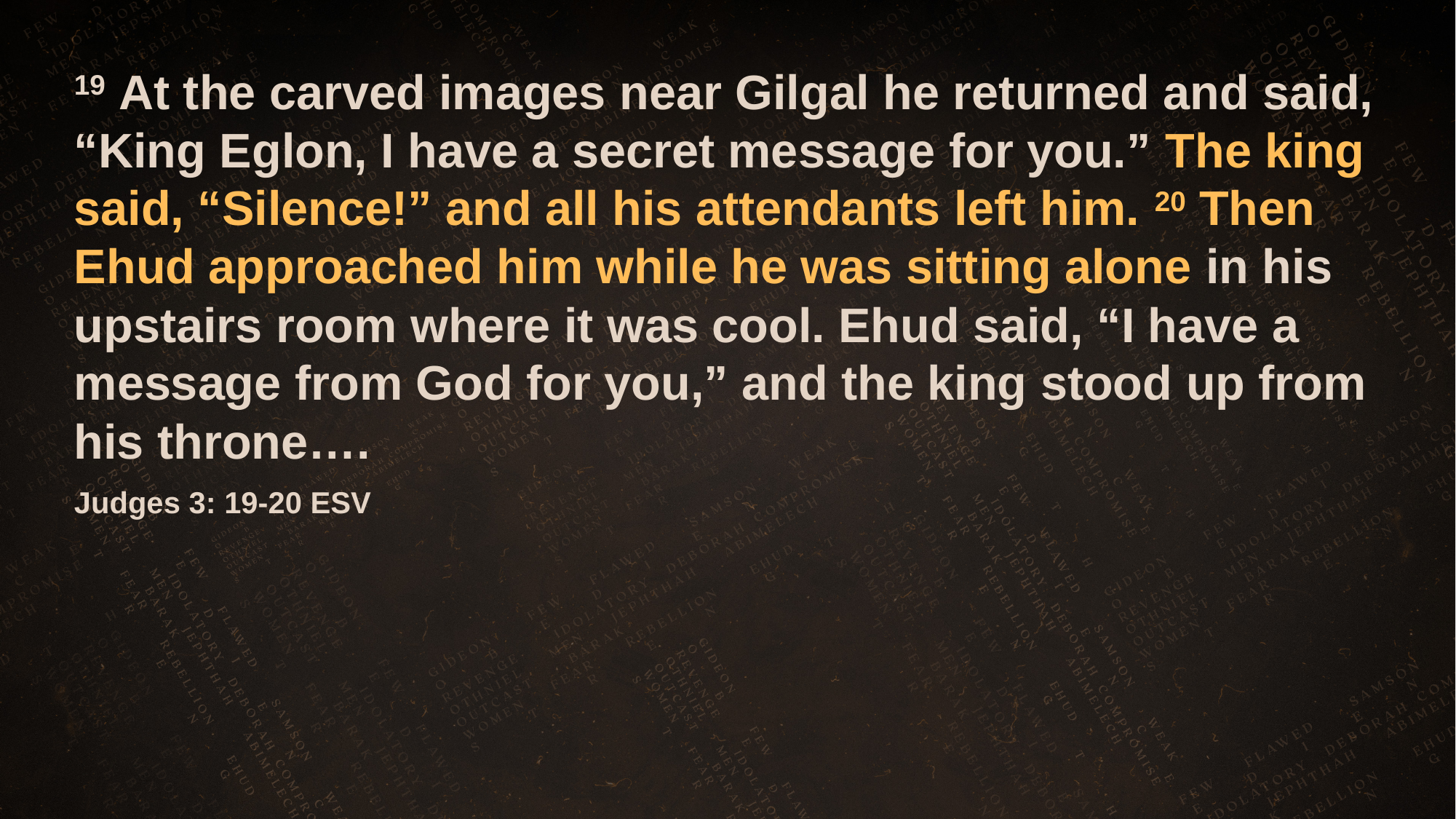

19 At the carved images near Gilgal he returned and said, “King Eglon, I have a secret message for you.” The king said, “Silence!” and all his attendants left him. 20 Then Ehud approached him while he was sitting alone in his upstairs room where it was cool. Ehud said, “I have a message from God for you,” and the king stood up from his throne….
Judges 3: 19-20 ESV